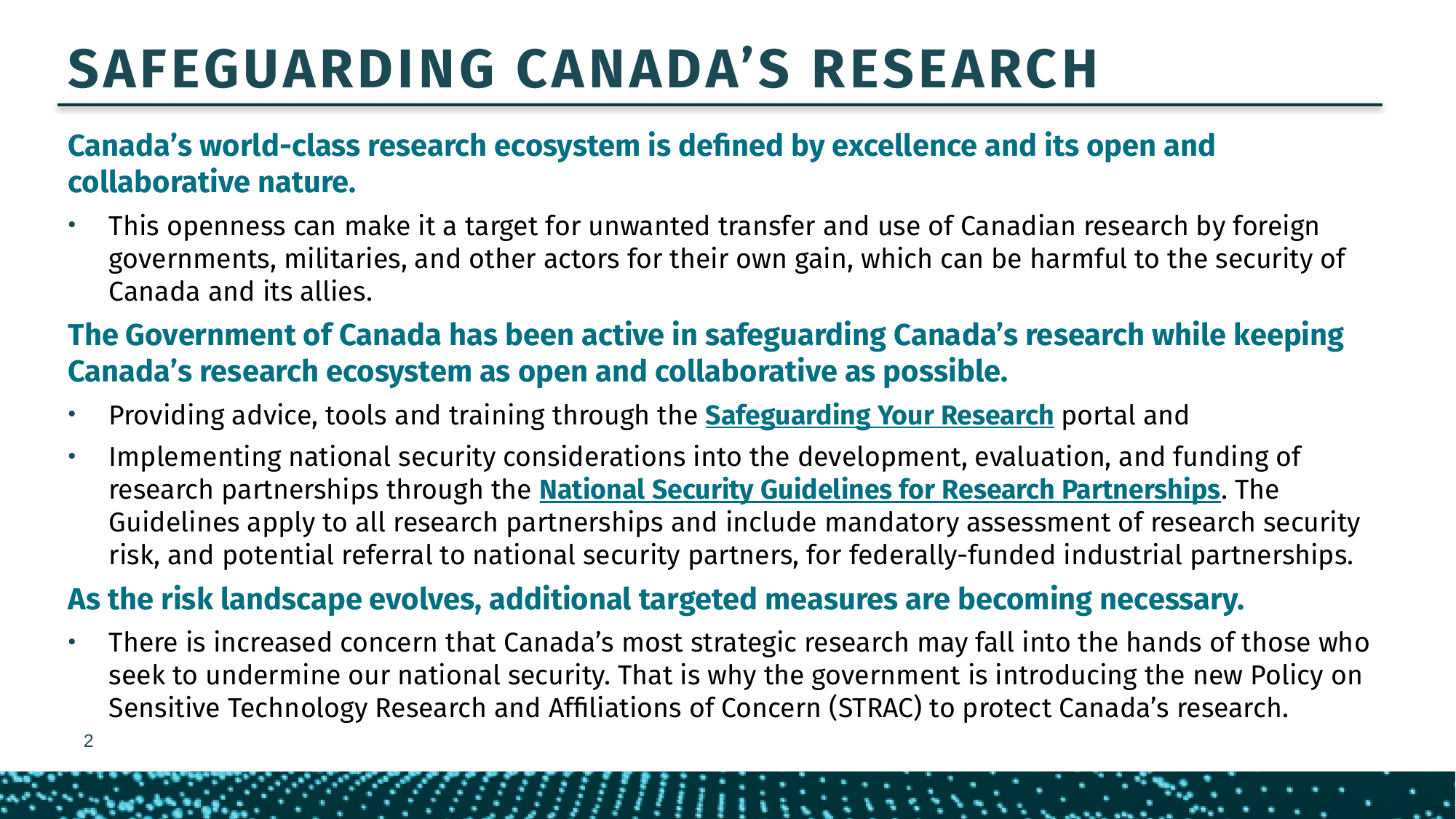

# SAFEGUARDING CANADA’S RESEARCH
Canada’s world-class research ecosystem is defined by excellence and its open and collaborative nature.
This openness can make it a target for unwanted transfer and use of Canadian research by foreign governments, militaries, and other actors for their own gain, which can be harmful to the security of Canada and its allies.
The Government of Canada has been active in safeguarding Canada’s research while keeping Canada’s research ecosystem as open and collaborative as possible.
Providing advice, tools and training through the Safeguarding Your Research portal and
Implementing national security considerations into the development, evaluation, and funding of research partnerships through the National Security Guidelines for Research Partnerships. The Guidelines apply to all research partnerships and include mandatory assessment of research security risk, and potential referral to national security partners, for federally-funded industrial partnerships.
As the risk landscape evolves, additional targeted measures are becoming necessary.
There is increased concern that Canada’s most strategic research may fall into the hands of those who seek to undermine our national security. That is why the government is introducing the new Policy on Sensitive Technology Research and Affiliations of Concern (STRAC) to protect Canada’s research.

2